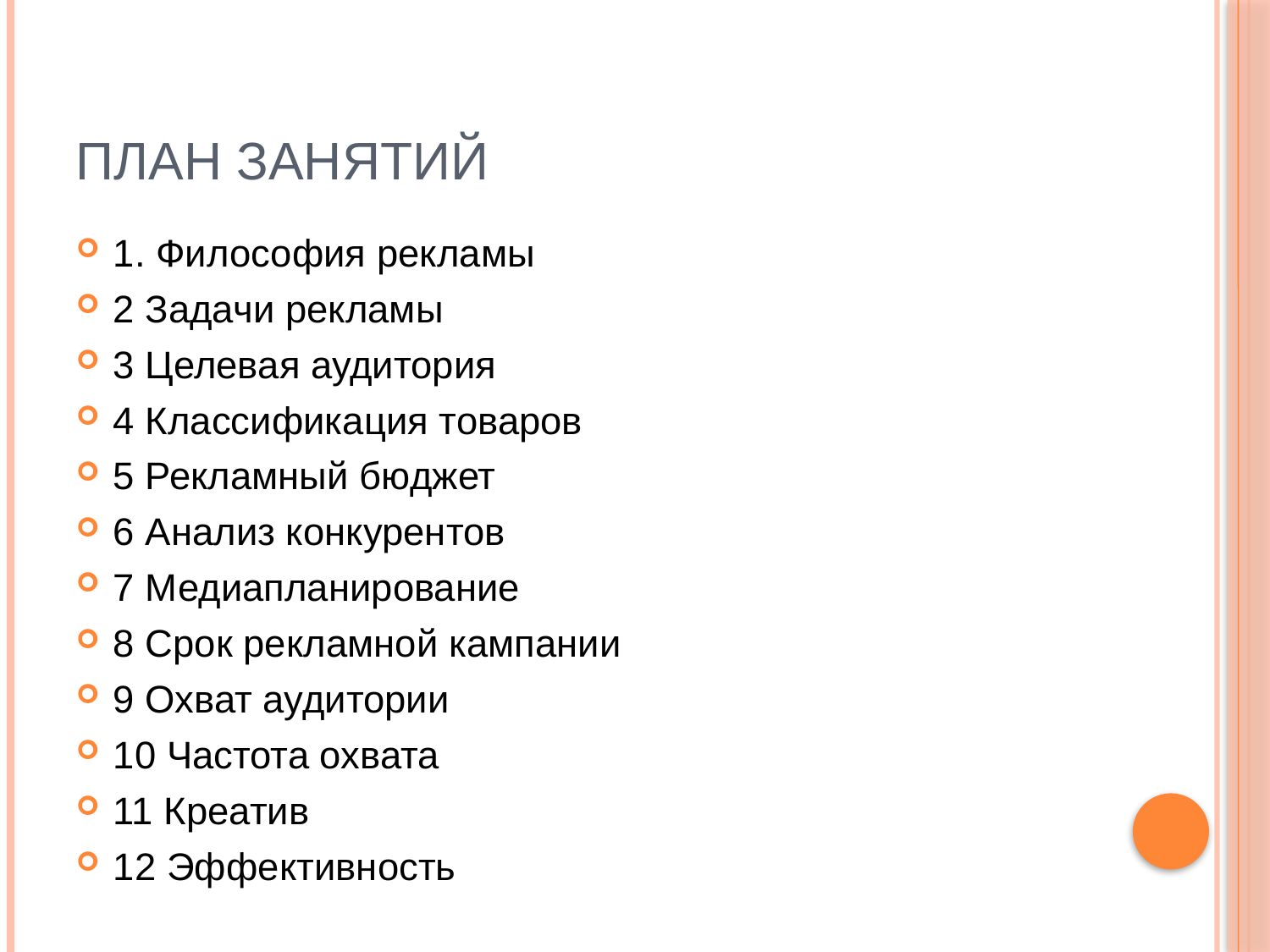

# План занятий
1. Философия рекламы
2 Задачи рекламы
3 Целевая аудитория
4 Классификация товаров
5 Рекламный бюджет
6 Анализ конкурентов
7 Медиапланирование
8 Срок рекламной кампании
9 Охват аудитории
10 Частота охвата
11 Креатив
12 Эффективность